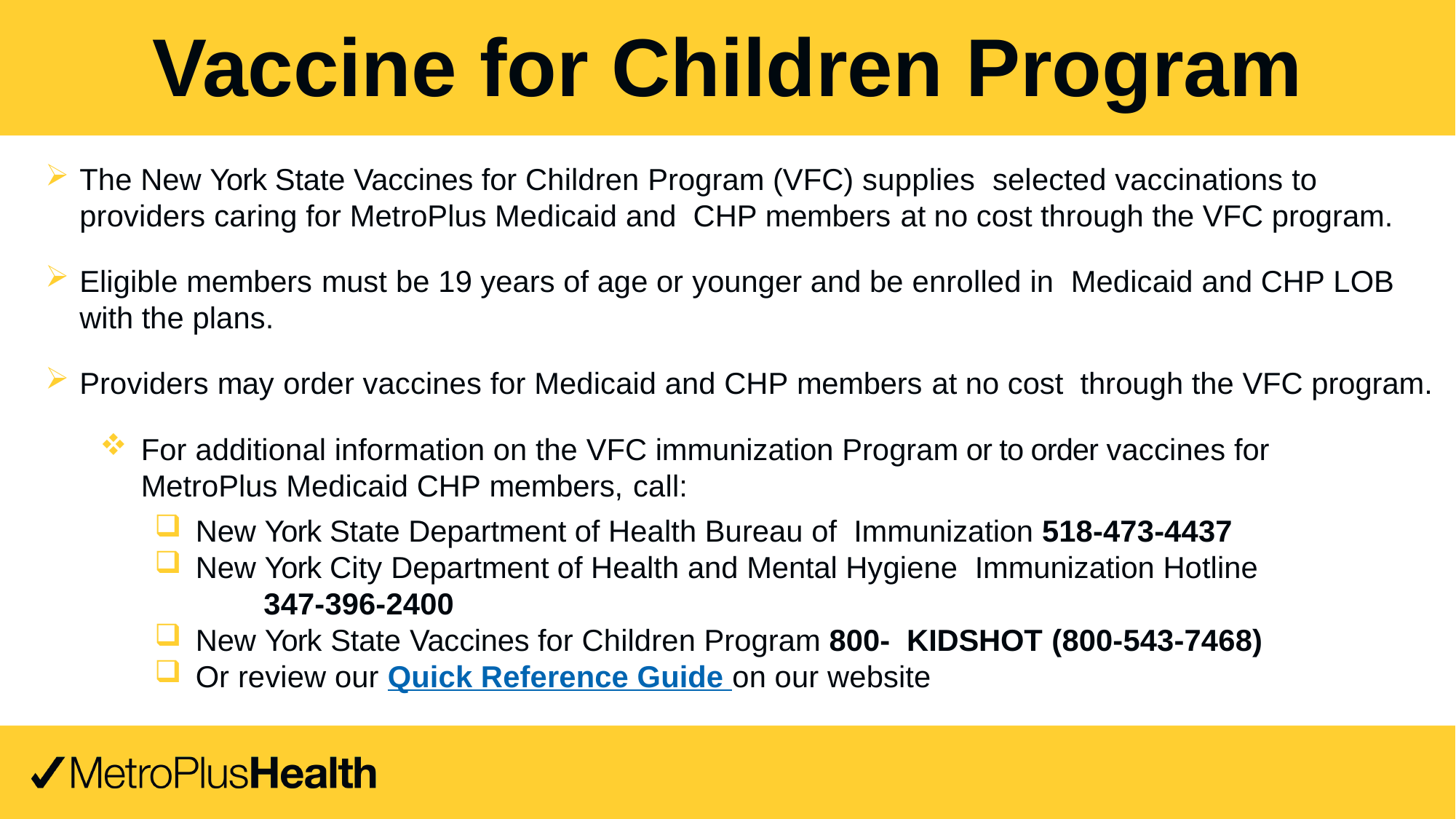

Vaccine for Children Program
The New York State Vaccines for Children Program (VFC) supplies  selected vaccinations to providers caring for MetroPlus Medicaid and  CHP members at no cost through the VFC program.
Eligible members must be 19 years of age or younger and be enrolled in  Medicaid and CHP LOB with the plans.
Providers may order vaccines for Medicaid and CHP members at no cost  through the VFC program.
For additional information on the VFC immunization Program or to order vaccines for MetroPlus Medicaid CHP members, call:
New York State Department of Health Bureau of  Immunization 518-473-4437
New York City Department of Health and Mental Hygiene  Immunization Hotline
	347-396-2400
New York State Vaccines for Children Program 800-  KIDSHOT (800-543-7468)
Or review our Quick Reference Guide on our website